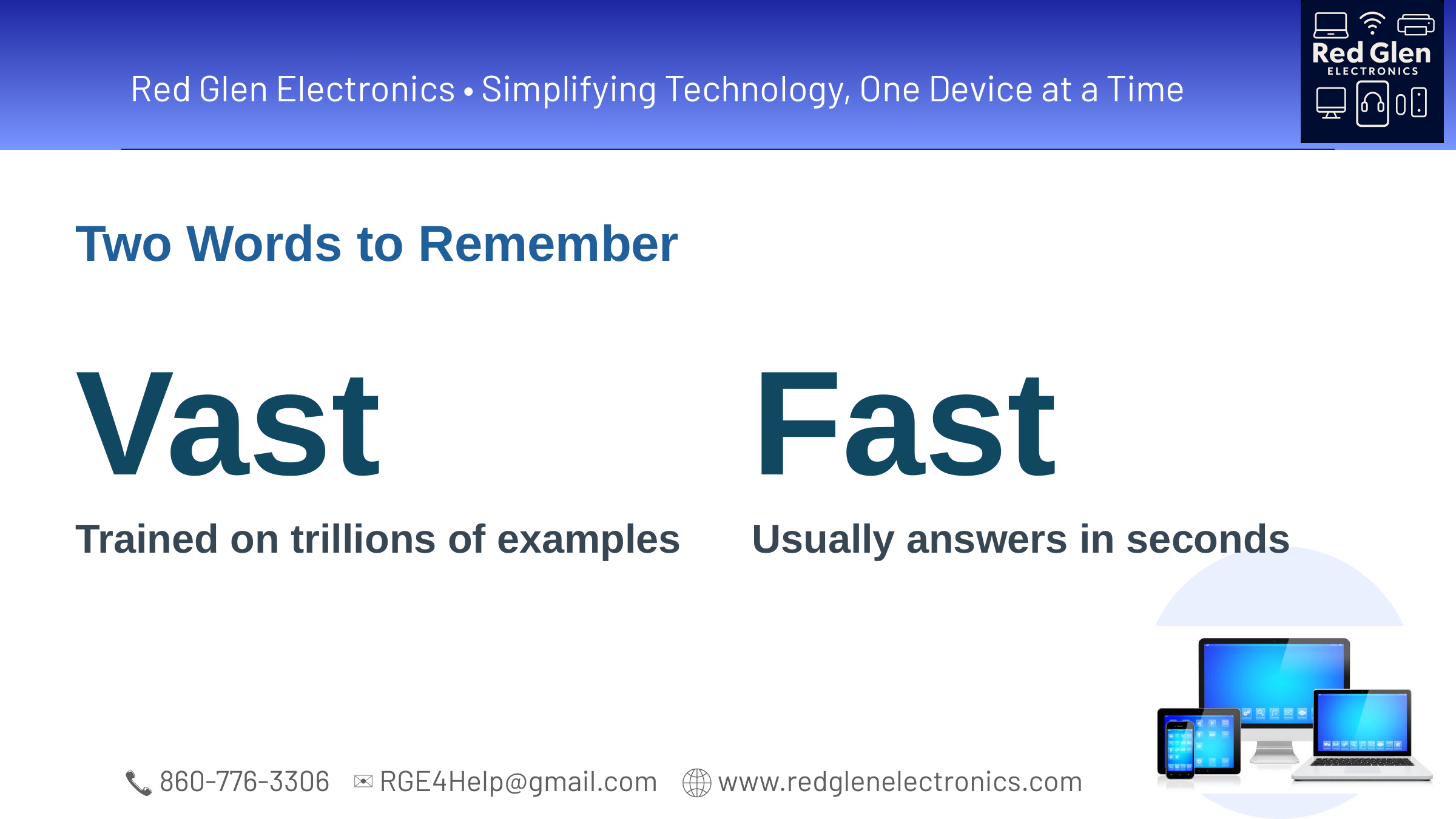

Two Words to Remember
Vast
Fast
Trained on trillions of examples
Usually answers in seconds